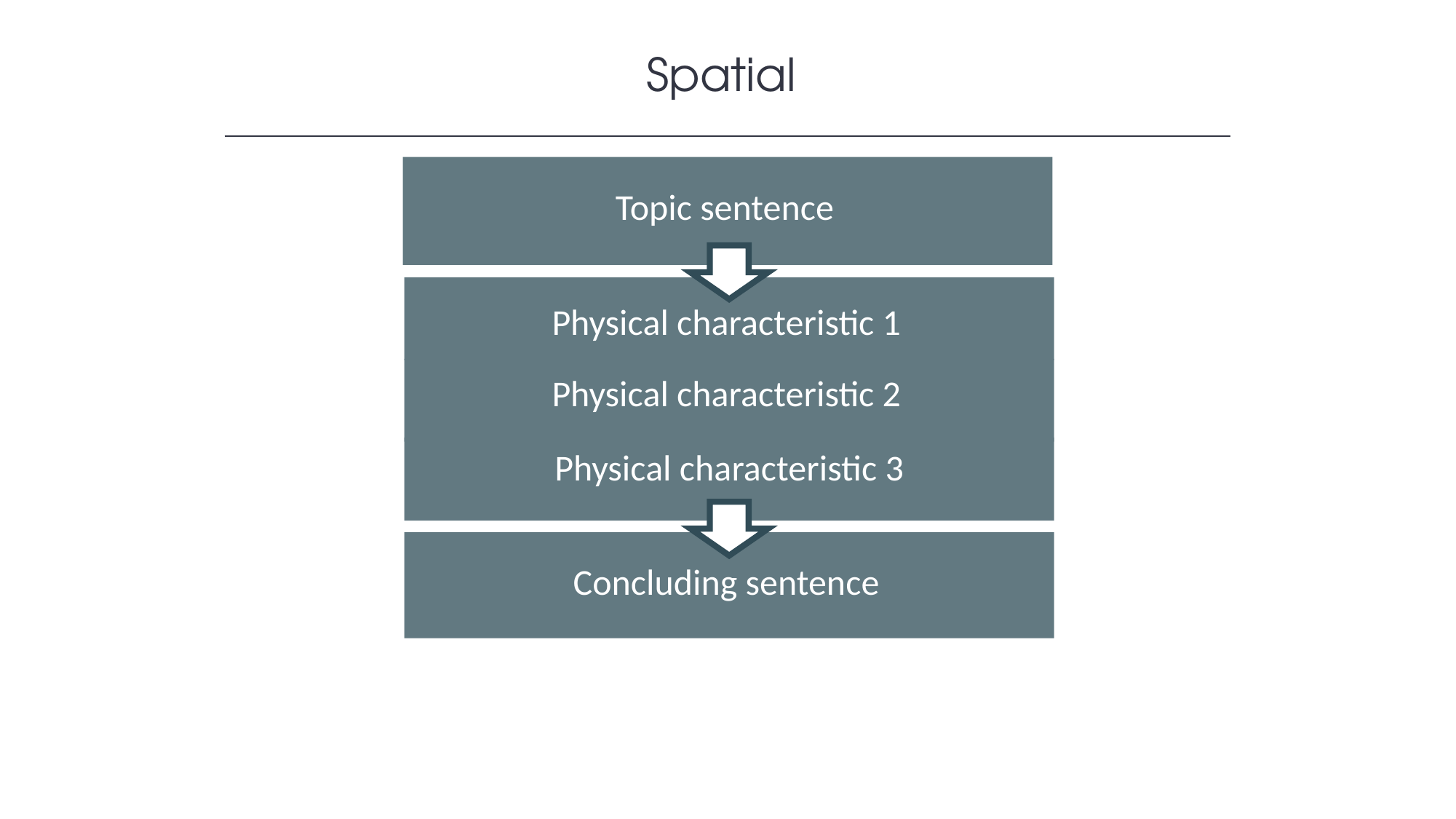

Spatial
HAWKES LEARNING

Topic sentence

Physical characteristic 1

Physical characteristic 2

Physical characteristic 3

Concluding sentence